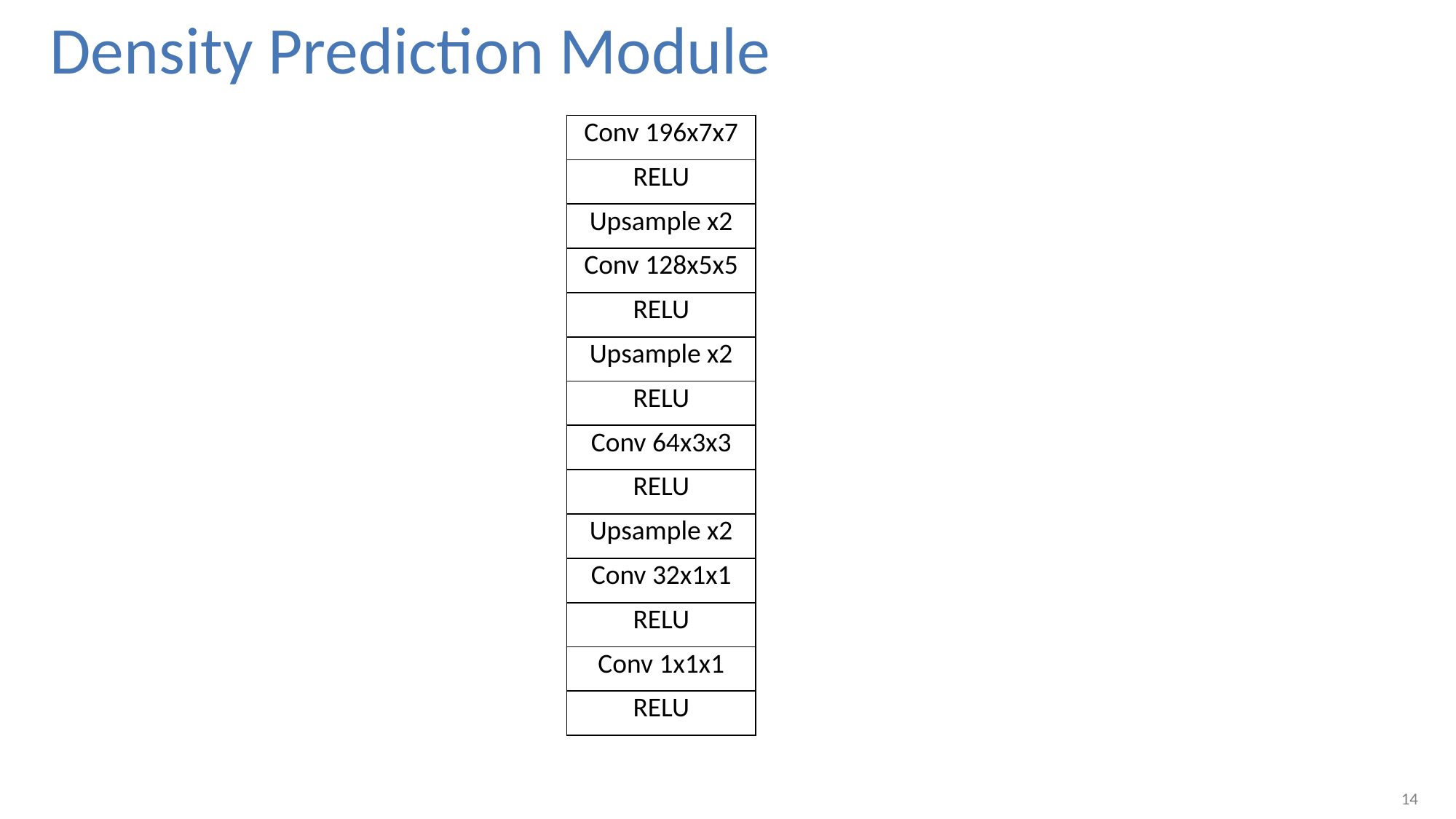

# Density Prediction Module
| Conv 196x7x7 |
| --- |
| RELU |
| Upsample x2 |
| Conv 128x5x5 |
| RELU |
| Upsample x2 |
| RELU |
| Conv 64x3x3 |
| RELU |
| Upsample x2 |
| Conv 32x1x1 |
| RELU |
| Conv 1x1x1 |
| RELU |
14